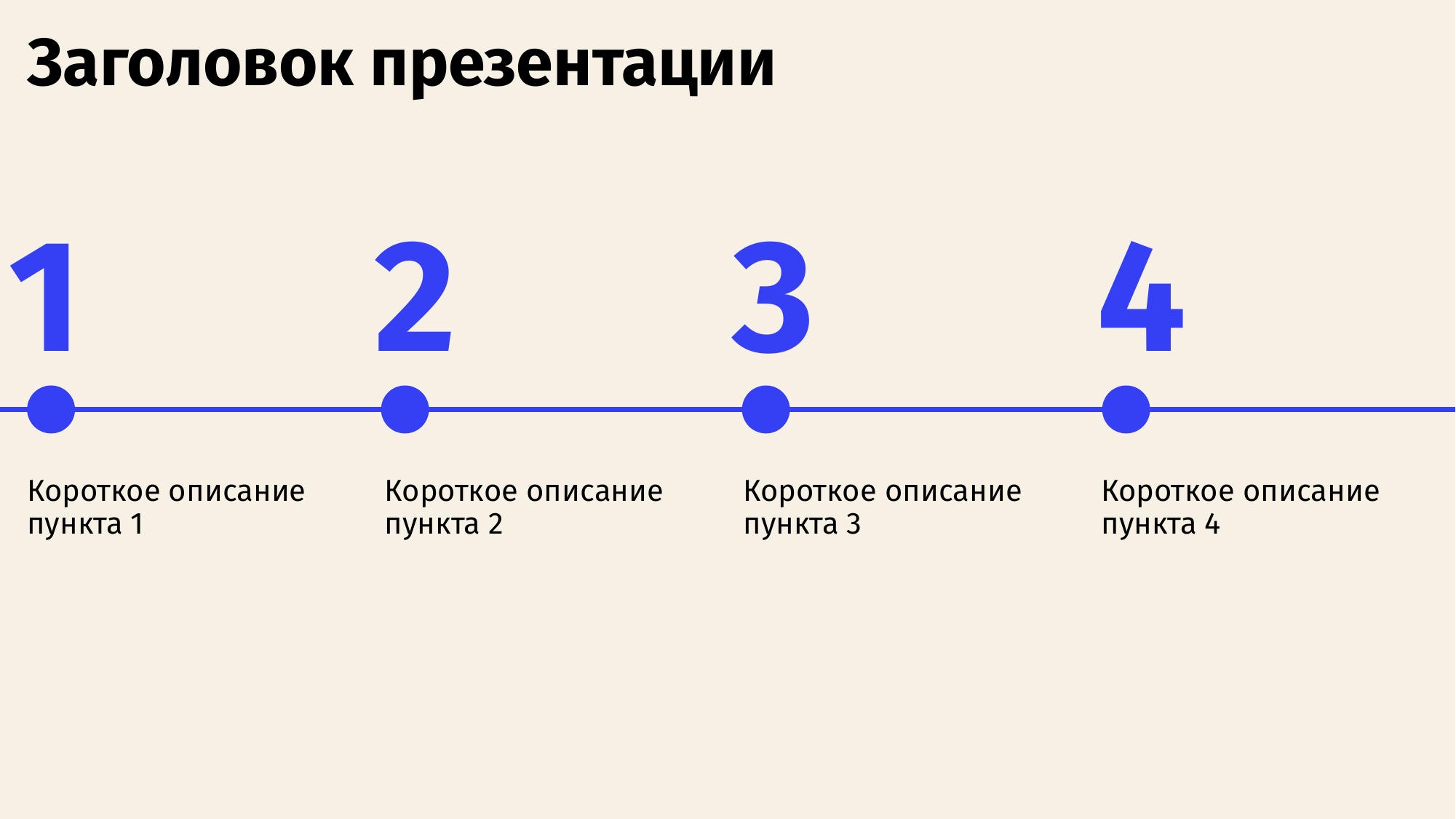

# Заголовок презентации
1
2
3
4

Короткое описание пункта 1
Короткое описание пункта 2
Короткое описание пункта 3
Короткое описание пункта 4